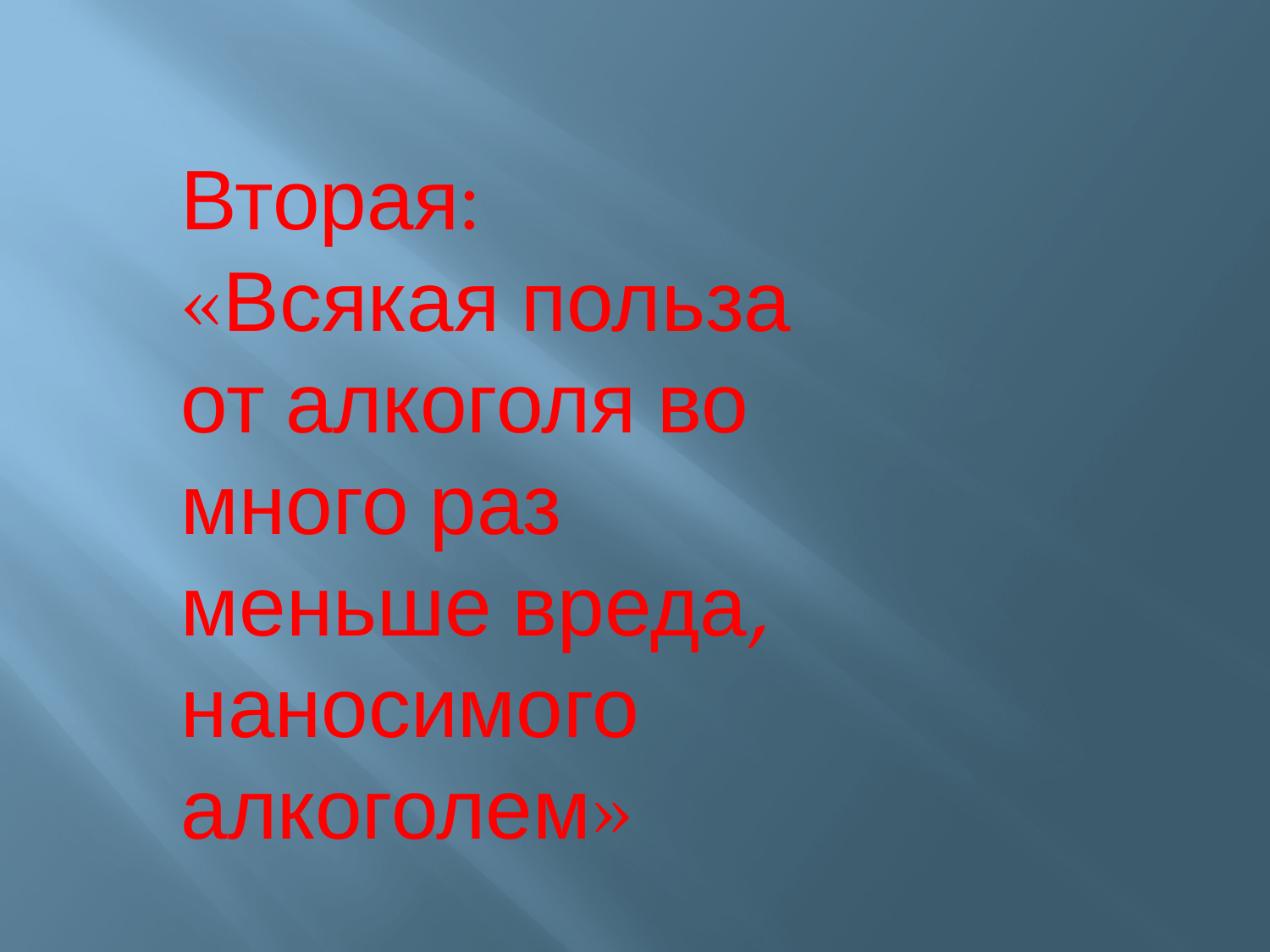

Вторая:
«Всякая польза от алкоголя во много раз меньше вреда, наносимого алкоголем»